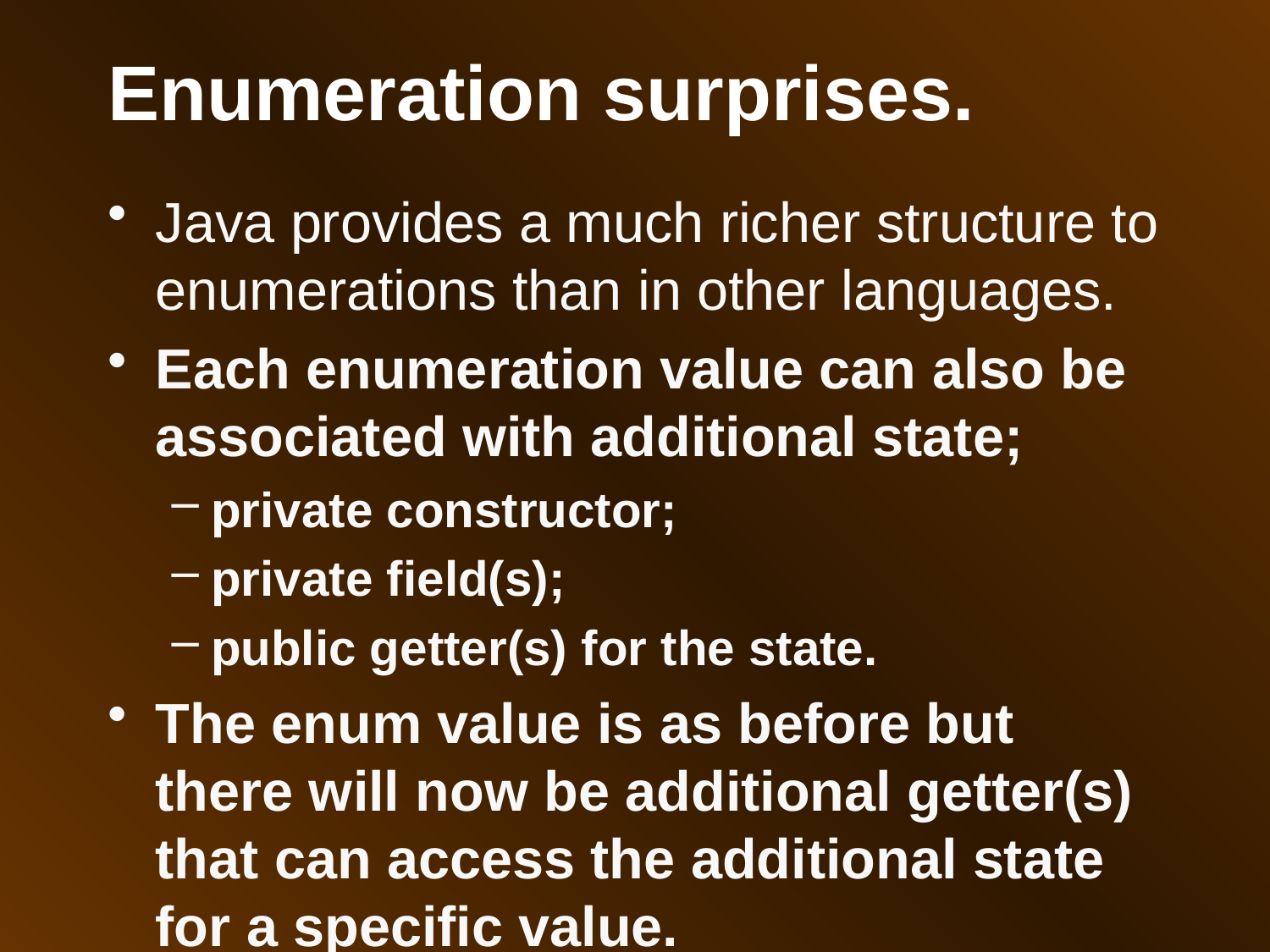

Enumeration surprises.
Java provides a much richer structure to enumerations than in other languages.
Each enumeration value can also be associated with additional state;
private constructor;
private field(s);
public getter(s) for the state.
The enum value is as before but there will now be additional getter(s) that can access the additional state for a specific value.